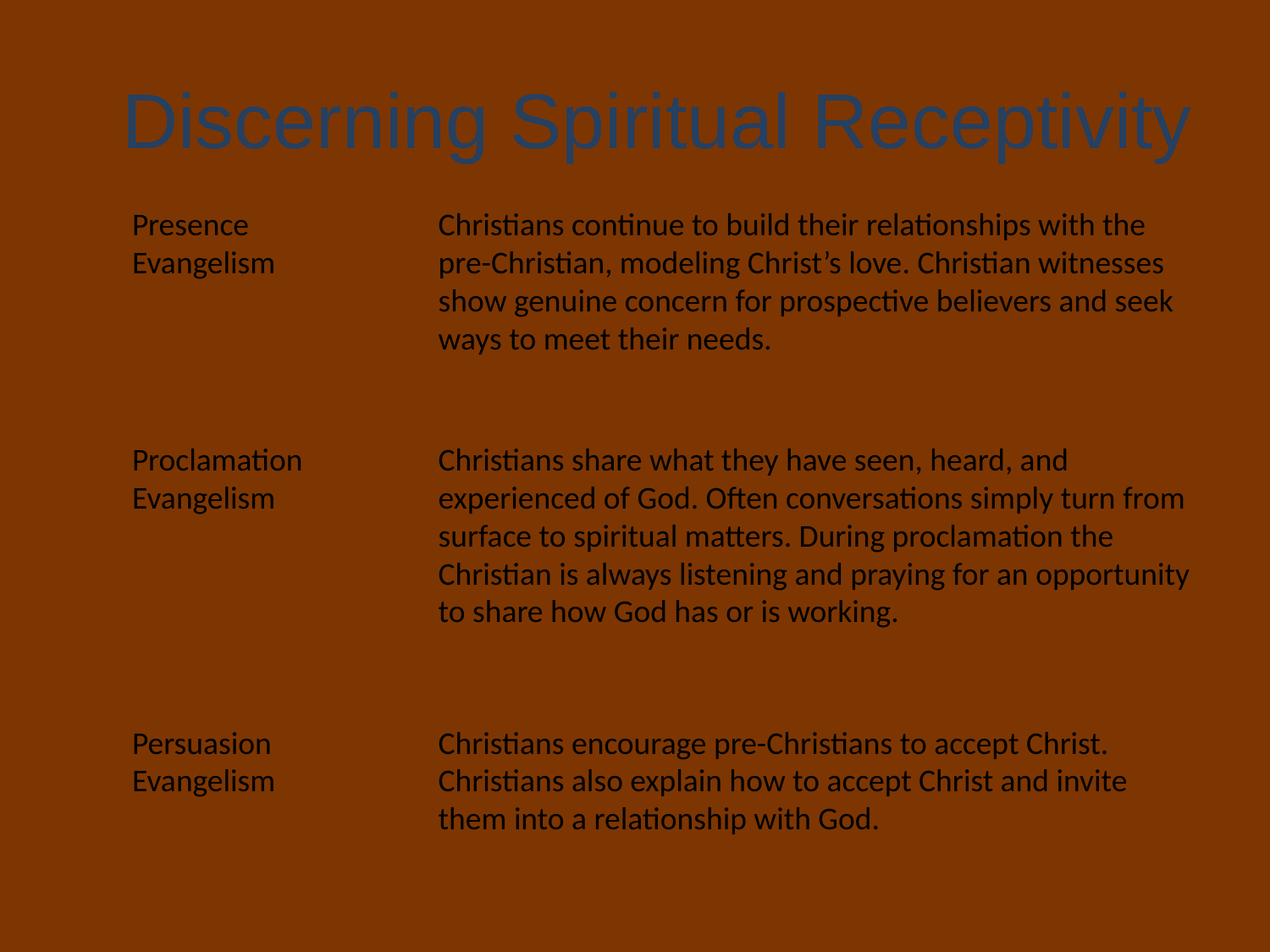

# Discerning Spiritual Receptivity
| Presence Evangelism | Christians continue to build their relationships with the pre-Christian, modeling Christ’s love. Christian witnesses show genuine concern for prospective believers and seek ways to meet their needs. |
| --- | --- |
| Proclamation Evangelism | Christians share what they have seen, heard, and experienced of God. Often conversations simply turn from surface to spiritual matters. During proclamation the Christian is always listening and praying for an opportunity to share how God has or is working. |
| Persuasion Evangelism | Christians encourage pre-Christians to accept Christ. Christians also explain how to accept Christ and invite them into a relationship with God. |